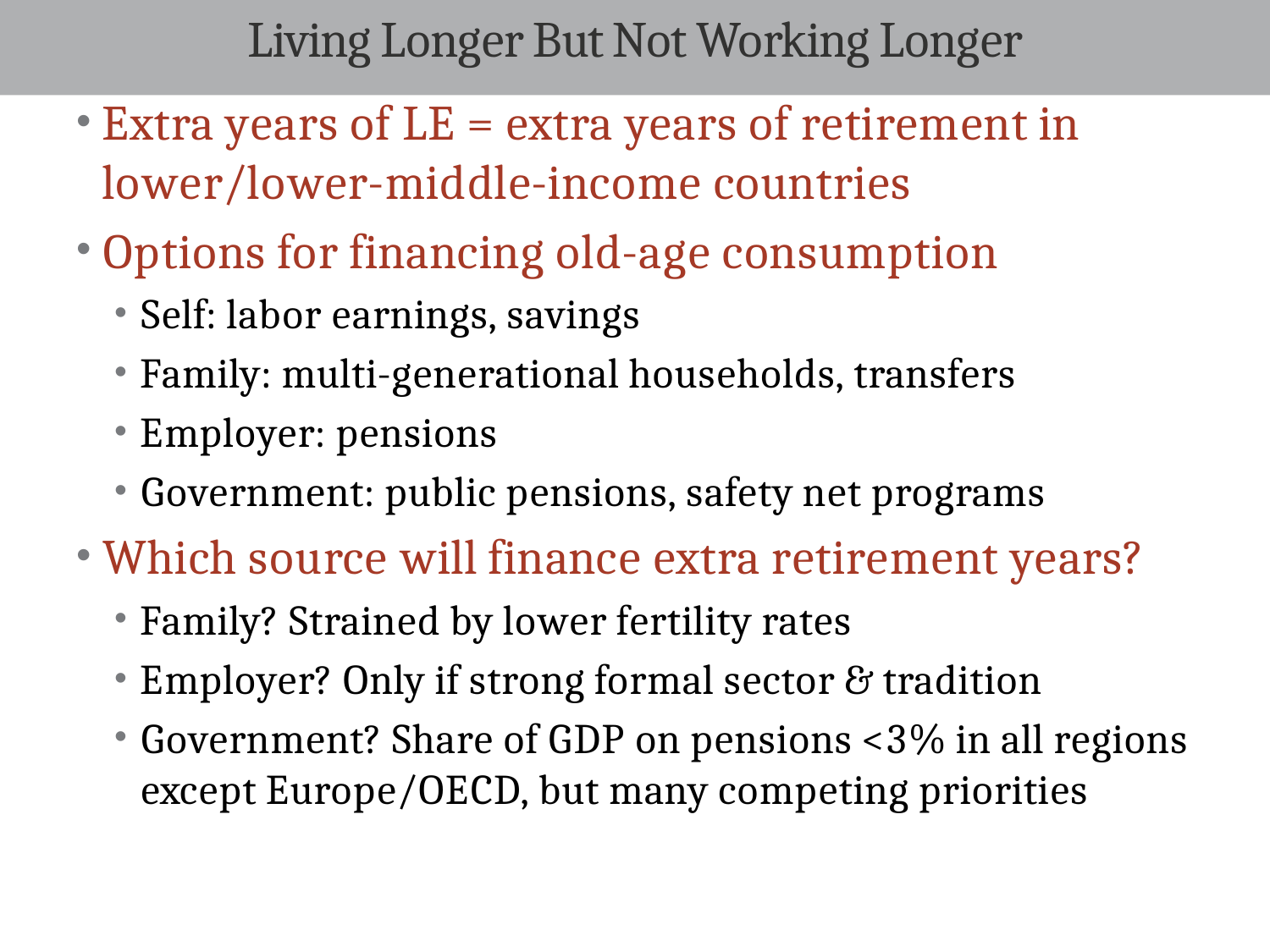

# Living Longer But Not Working Longer
Extra years of LE = extra years of retirement in lower/lower-middle-income countries
Options for financing old-age consumption
Self: labor earnings, savings
Family: multi-generational households, transfers
Employer: pensions
Government: public pensions, safety net programs
Which source will finance extra retirement years?
Family? Strained by lower fertility rates
Employer? Only if strong formal sector & tradition
Government? Share of GDP on pensions <3% in all regions except Europe/OECD, but many competing priorities